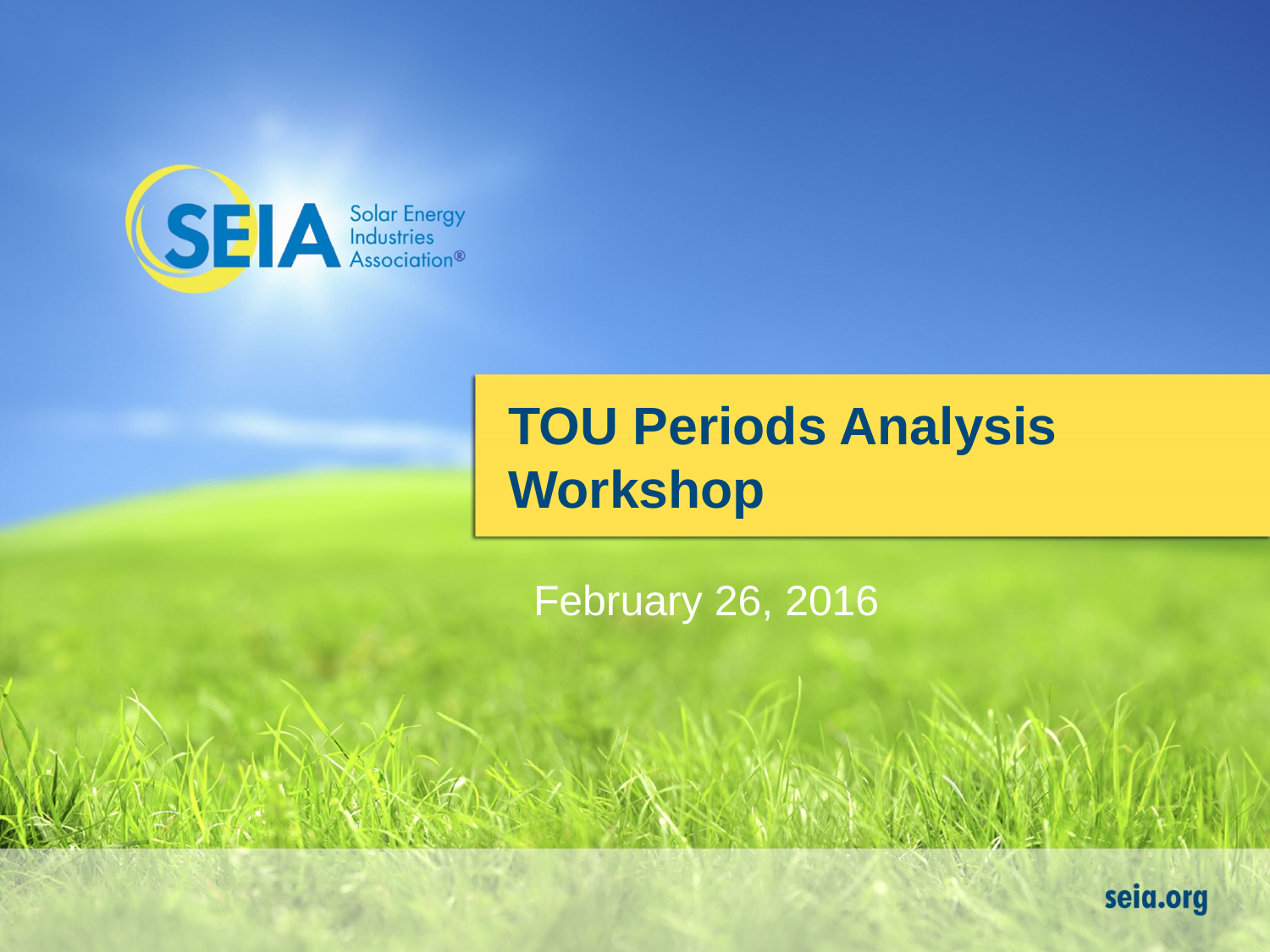

# TOU Periods Analysis Workshop
February 26, 2016